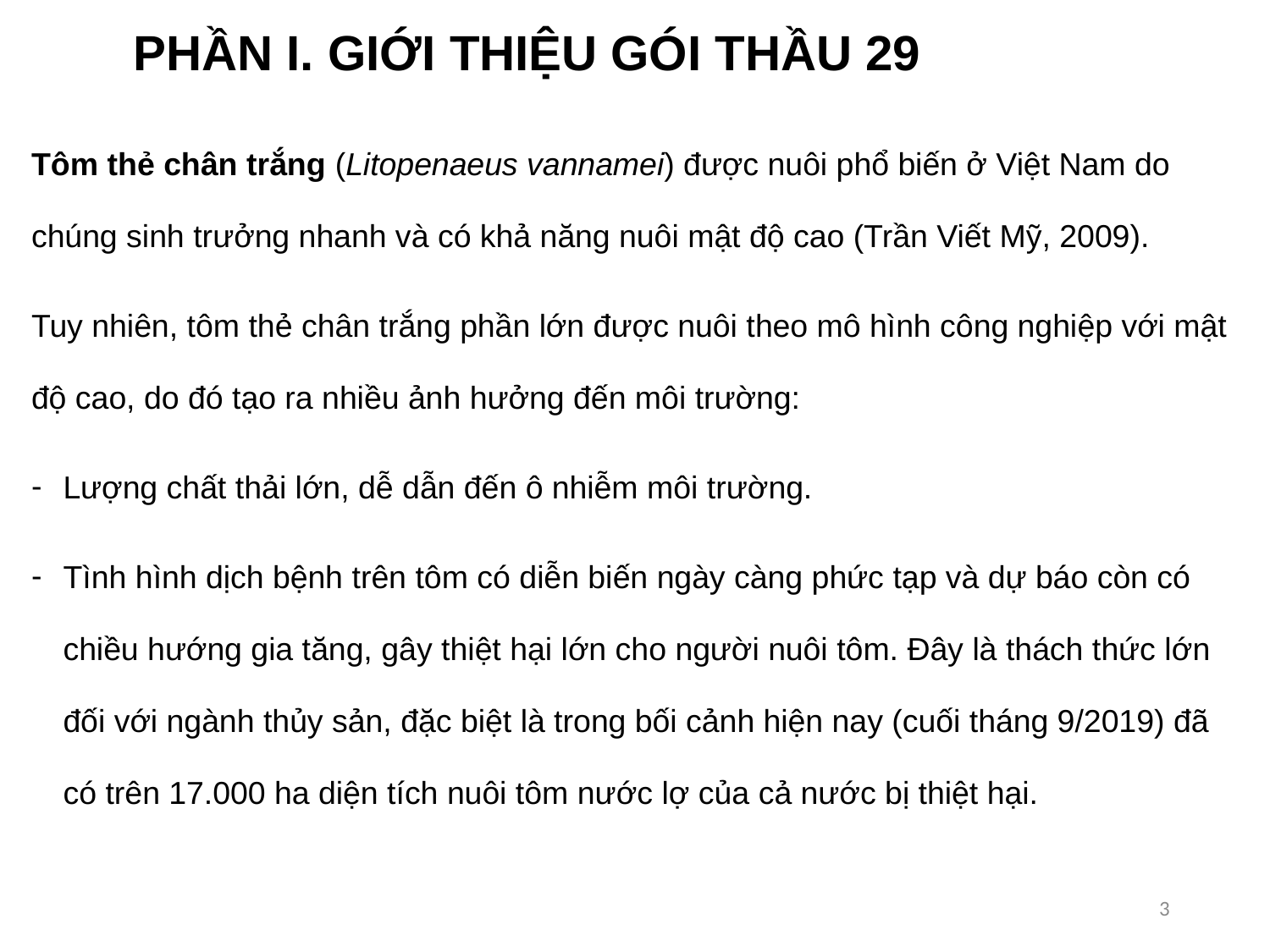

# PHẦN I. GIỚI THIỆU GÓI THẦU 29
Tôm thẻ chân trắng (Litopenaeus vannamei) được nuôi phổ biến ở Việt Nam do chúng sinh trưởng nhanh và có khả năng nuôi mật độ cao (Trần Viết Mỹ, 2009).
Tuy nhiên, tôm thẻ chân trắng phần lớn được nuôi theo mô hình công nghiệp với mật độ cao, do đó tạo ra nhiều ảnh hưởng đến môi trường:
Lượng chất thải lớn, dễ dẫn đến ô nhiễm môi trường.
Tình hình dịch bệnh trên tôm có diễn biến ngày càng phức tạp và dự báo còn có chiều hướng gia tăng, gây thiệt hại lớn cho người nuôi tôm. Đây là thách thức lớn đối với ngành thủy sản, đặc biệt là trong bối cảnh hiện nay (cuối tháng 9/2019) đã có trên 17.000 ha diện tích nuôi tôm nước lợ của cả nước bị thiệt hại.

3